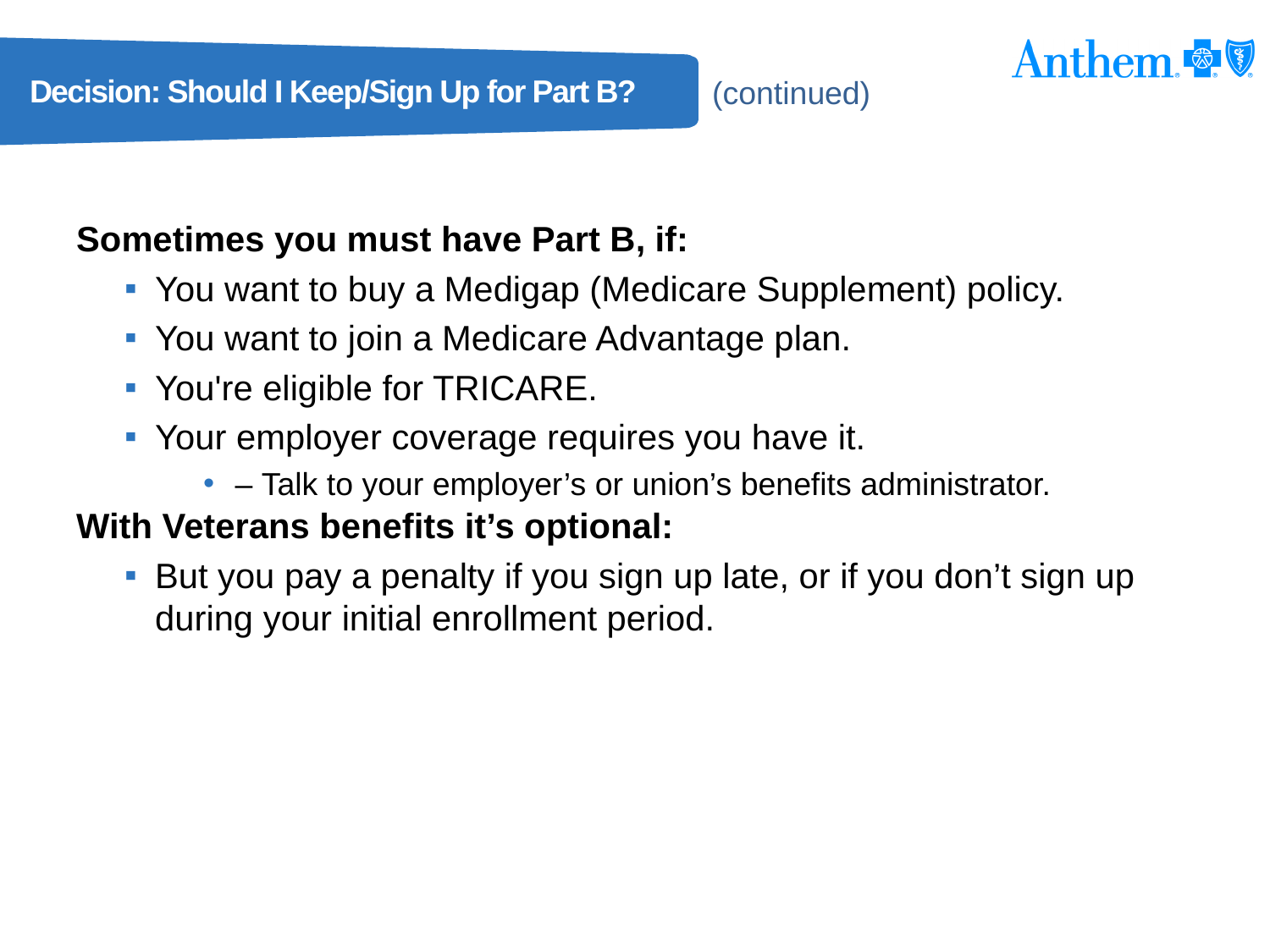

# Decision: Should I Keep/Sign Up for Part B?
(continued)
Sometimes you must have Part B, if:
You want to buy a Medigap (Medicare Supplement) policy.
You want to join a Medicare Advantage plan.
You're eligible for TRICARE.
Your employer coverage requires you have it.
– Talk to your employer’s or union’s benefits administrator.
With Veterans benefits it’s optional:
But you pay a penalty if you sign up late, or if you don’t sign up during your initial enrollment period.